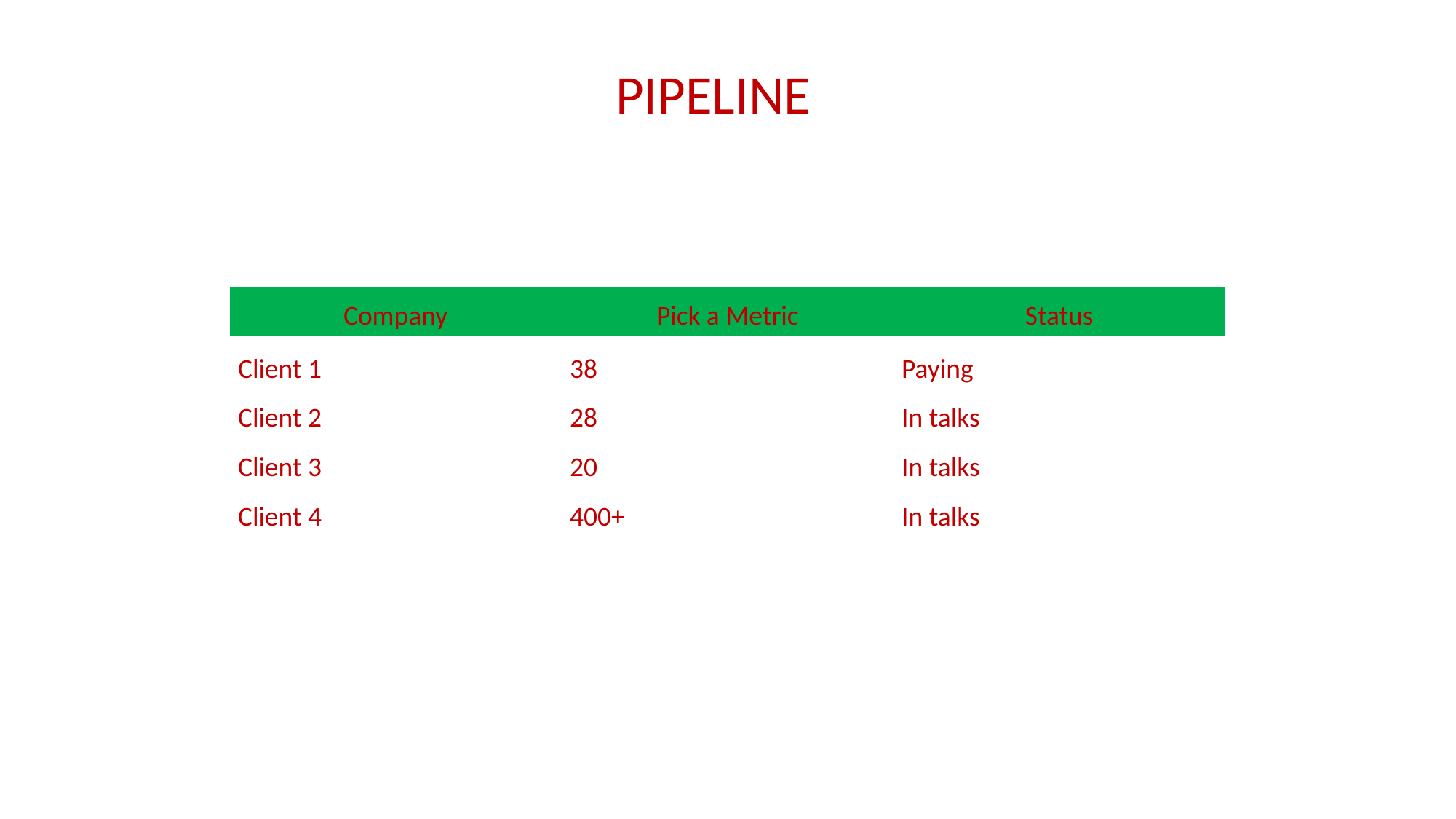

PIPELINE
| Company | Pick a Metric | Status |
| --- | --- | --- |
| Client 1 | 38 | Paying |
| Client 2 | 28 | In talks |
| Client 3 | 20 | In talks |
| Client 4 | 400+ | In talks |